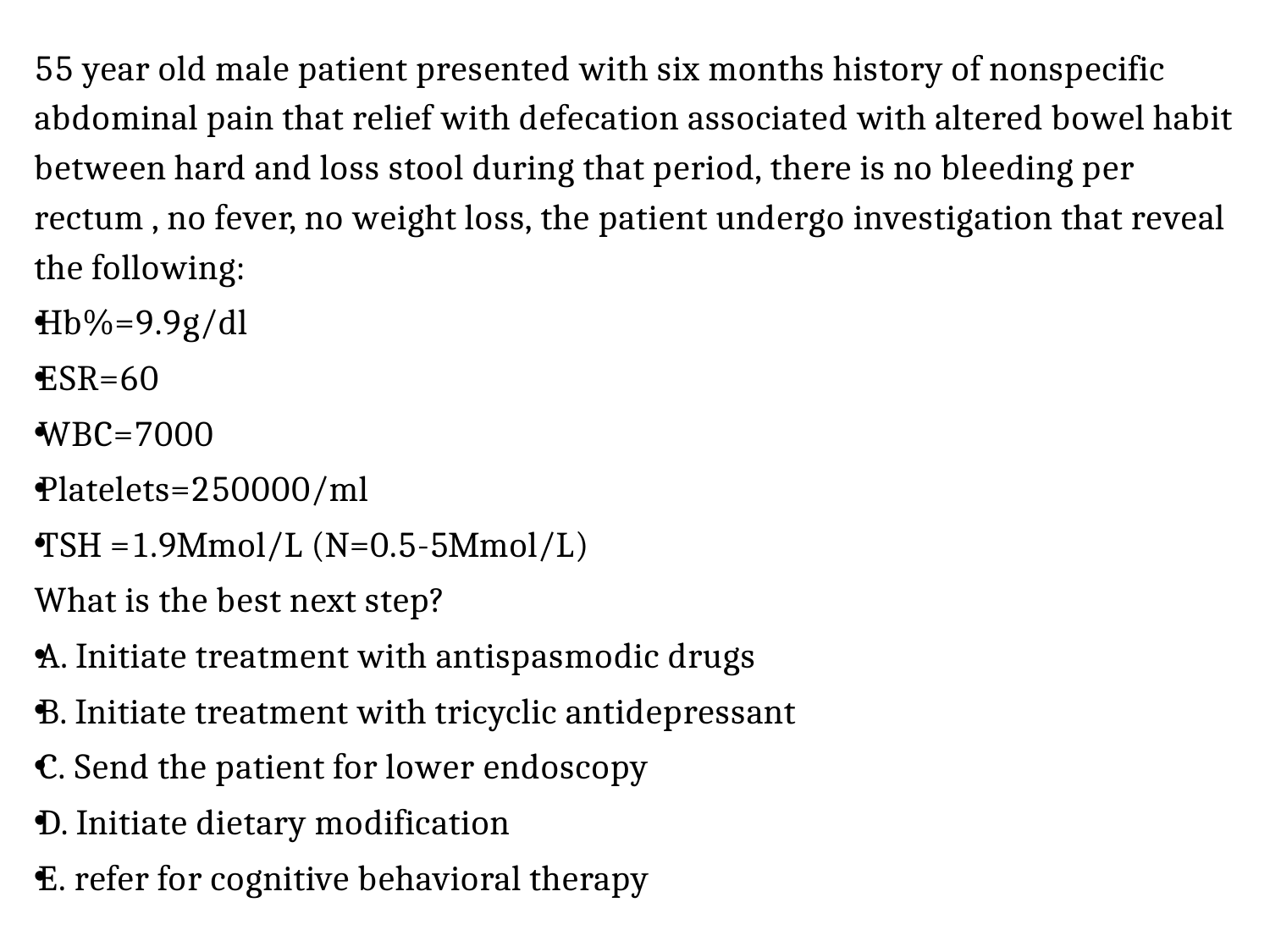

55 year old male patient presented with six months history of nonspecific abdominal pain that relief with defecation associated with altered bowel habit between hard and loss stool during that period, there is no bleeding per rectum , no fever, no weight loss, the patient undergo investigation that reveal the following:
Hb%=9.9g/dl
ESR=60
WBC=7000
Platelets=250000/ml
TSH =1.9Mmol/L (N=0.5-5Mmol/L)
What is the best next step?
A. Initiate treatment with antispasmodic drugs
B. Initiate treatment with tricyclic antidepressant
C. Send the patient for lower endoscopy
D. Initiate dietary modification
E. refer for cognitive behavioral therapy